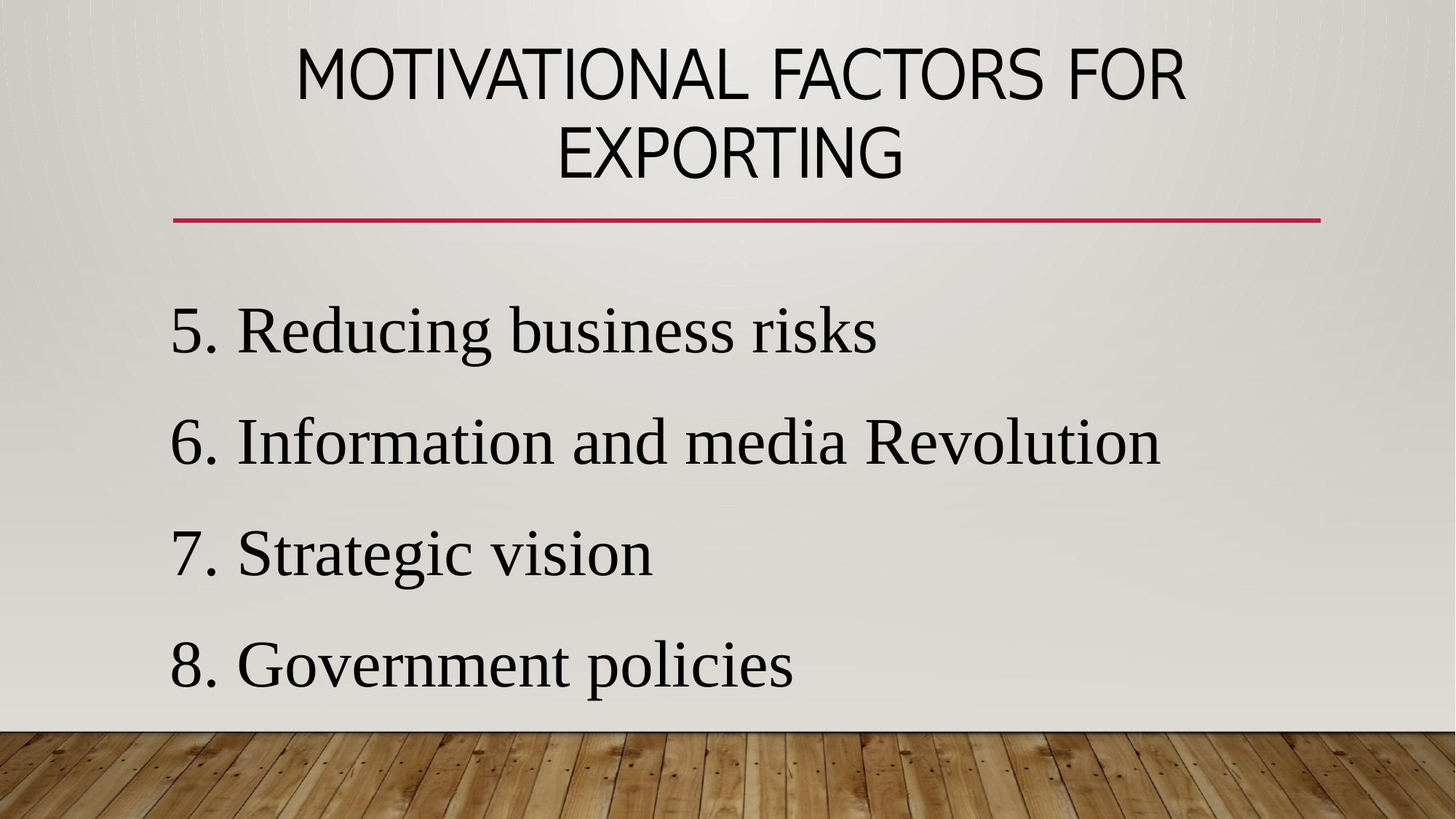

# MOTIVATIONAL FACTORS FOR EXPORTING
 5. Reducing business risks
 6. Information and media Revolution
 7. Strategic vision
 8. Government policies